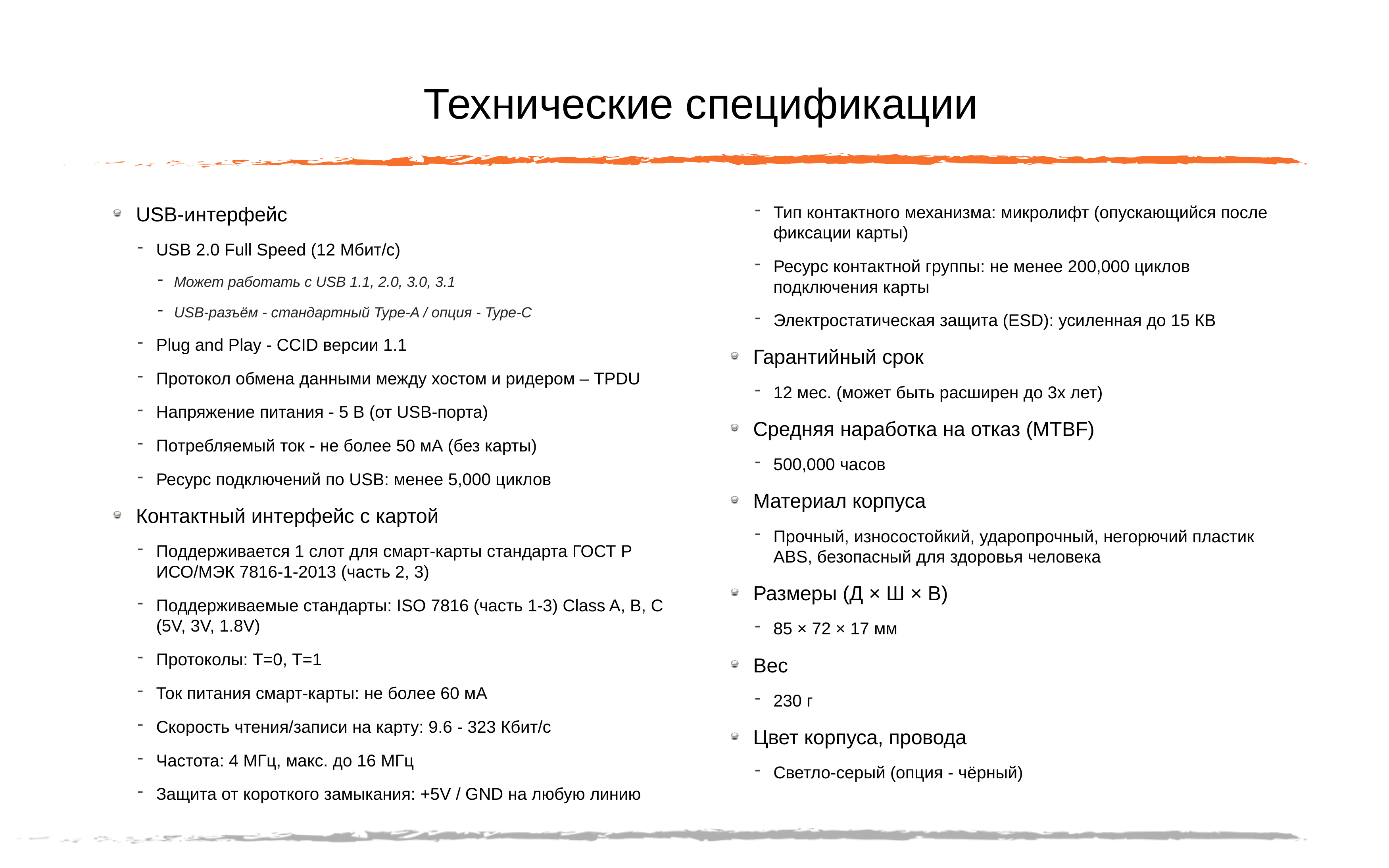

# Технические спецификации
USB-интерфейс
USB 2.0 Full Speed (12 Мбит/с)
Может работать с USB 1.1, 2.0, 3.0, 3.1
USB-разъём - стандартный Type-A / опция - Type-C
Plug and Play - CCID версии 1.1
Протокол обмена данными между хостом и ридером – TPDU
Напряжение питания - 5 В (от USB-порта)
Потребляемый ток - не более 50 мА (без карты)
Ресурс подключений по USB: менее 5,000 циклов
Контактный интерфейс с картой
Поддерживается 1 слот для смарт-карты стандарта ГОСТ Р ИСО/МЭК 7816-1-2013 (часть 2, 3)
Поддерживаемые стандарты: ISO 7816 (часть 1-3) Class A, B, C (5V, 3V, 1.8V)
Протоколы: Т=0, Т=1
Ток питания смарт-карты: не более 60 мА
Скорость чтения/записи на карту: 9.6 - 323 Кбит/с
Частота: 4 МГц, макс. до 16 МГц
Защита от короткого замыкания: +5V / GND на любую линию
Тип контактного механизма: микролифт (опускающийся после фиксации карты)
Ресурс контактной группы: не менее 200,000 циклов подключения карты
Электростатическая защита (ESD): усиленная до 15 КВ
Гарантийный срок
12 мес. (может быть расширен до 3х лет)
Средняя наработка на отказ (MTBF)
500,000 часов
Материал корпуса
Прочный, износостойкий, ударопрочный, негорючий пластик ABS, безопасный для здоровья человека
Размеры (Д × Ш × В)
85 × 72 × 17 мм
Вес
230 г
Цвет корпуса, провода
Светло-серый (опция - чёрный)
14